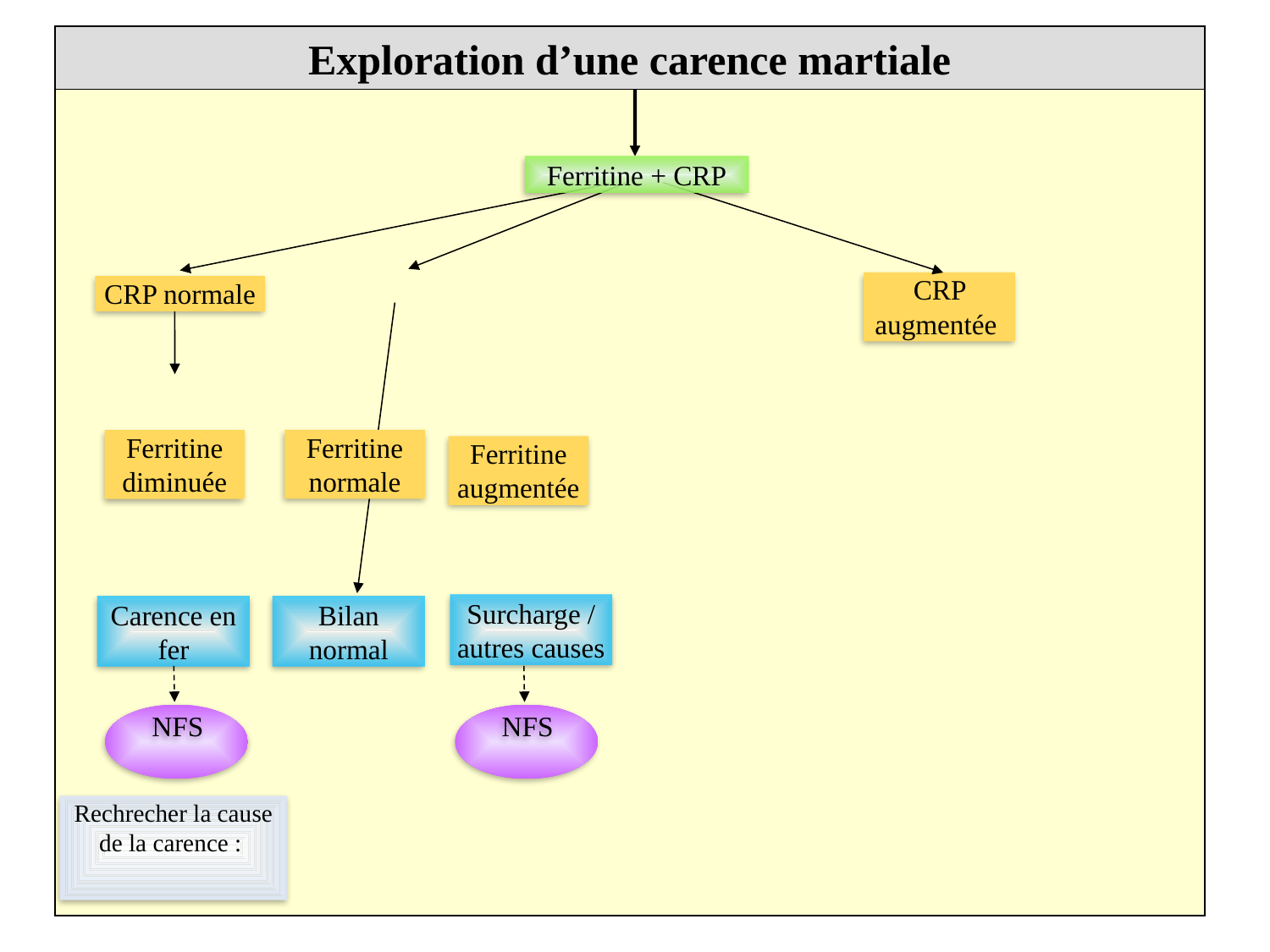

Exploration d’une carence martiale

Ferritine + CRP

CRP augmentée
CRP normale

Ferritine normale
Ferritine diminuée
Ferritine augmentée
Surcharge / autres causes
Carence en fer
Bilan normal

NFS
NFS
Rechrecher la cause de la carence :